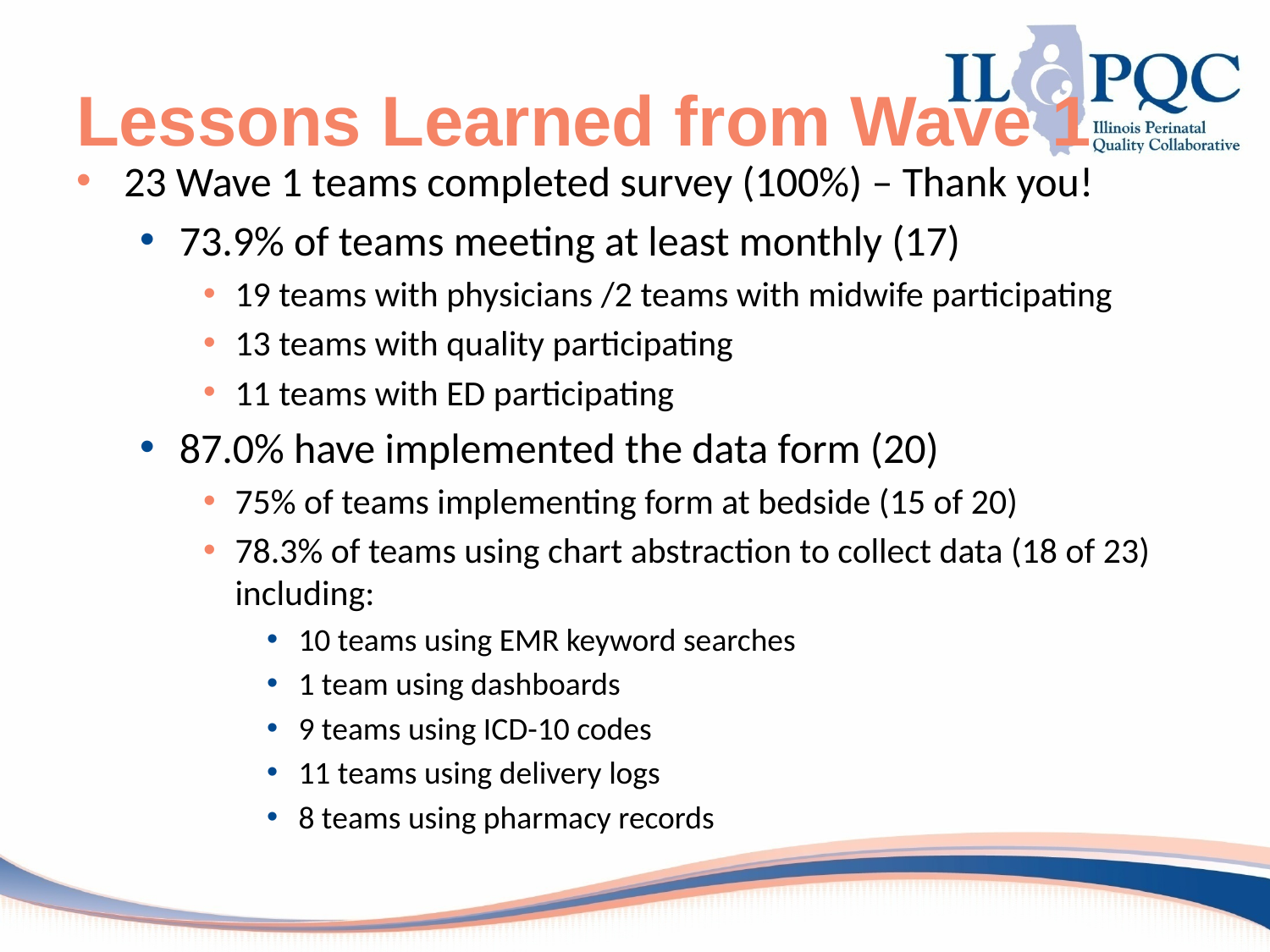

# Lessons Learned from Wave 1
23 Wave 1 teams completed survey (100%) – Thank you!
73.9% of teams meeting at least monthly (17)
19 teams with physicians /2 teams with midwife participating
13 teams with quality participating
11 teams with ED participating
87.0% have implemented the data form (20)
75% of teams implementing form at bedside (15 of 20)
78.3% of teams using chart abstraction to collect data (18 of 23) including:
10 teams using EMR keyword searches
1 team using dashboards
9 teams using ICD-10 codes
11 teams using delivery logs
8 teams using pharmacy records